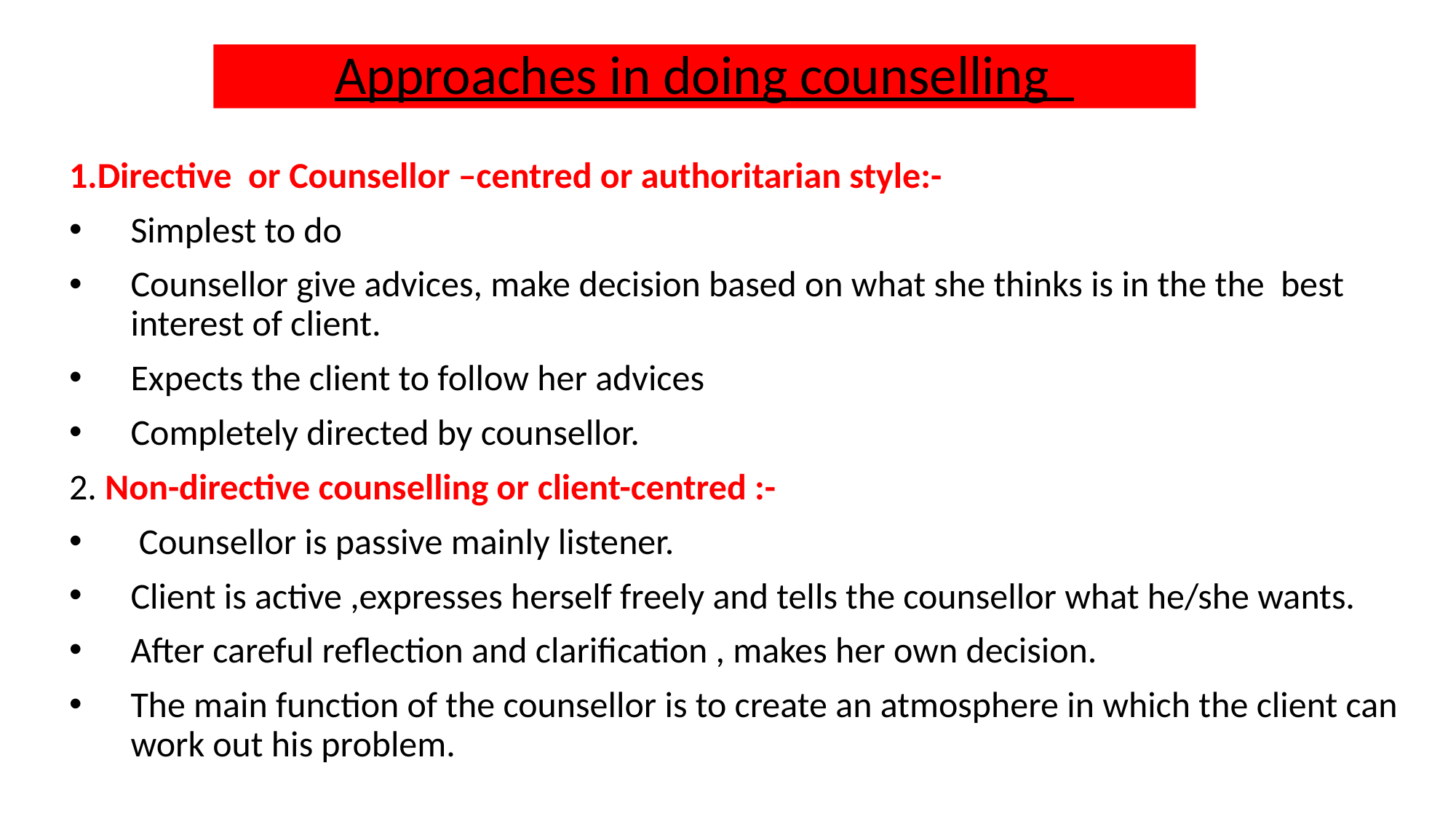

# Approaches in doing counselling
1.Directive  or Counsellor –centred or authoritarian style:-
Simplest to do
Counsellor give advices, make decision based on what she thinks is in the the  best interest of client.
Expects the client to follow her advices
Completely directed by counsellor.
2. Non-directive counselling or client-centred :-
 Counsellor is passive mainly listener.
Client is active ,expresses herself freely and tells the counsellor what he/she wants.
After careful reflection and clarification , makes her own decision.
The main function of the counsellor is to create an atmosphere in which the client can work out his problem.